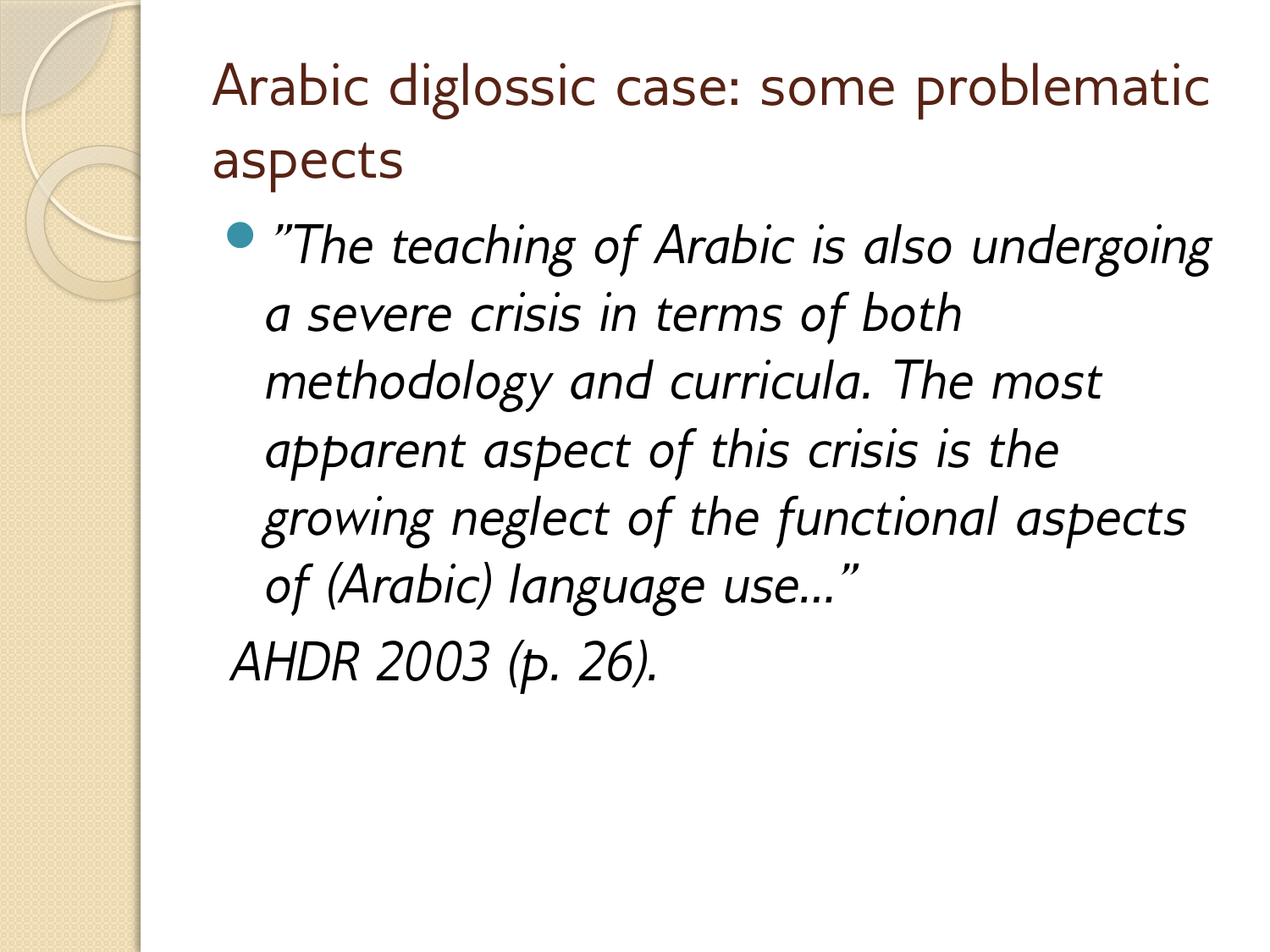

# Arabic diglossic case: some problematic aspects
”The teaching of Arabic is also undergoing a severe crisis in terms of both methodology and curricula. The most apparent aspect of this crisis is the growing neglect of the functional aspects of (Arabic) language use…”
 AHDR 2003 (p. 26).